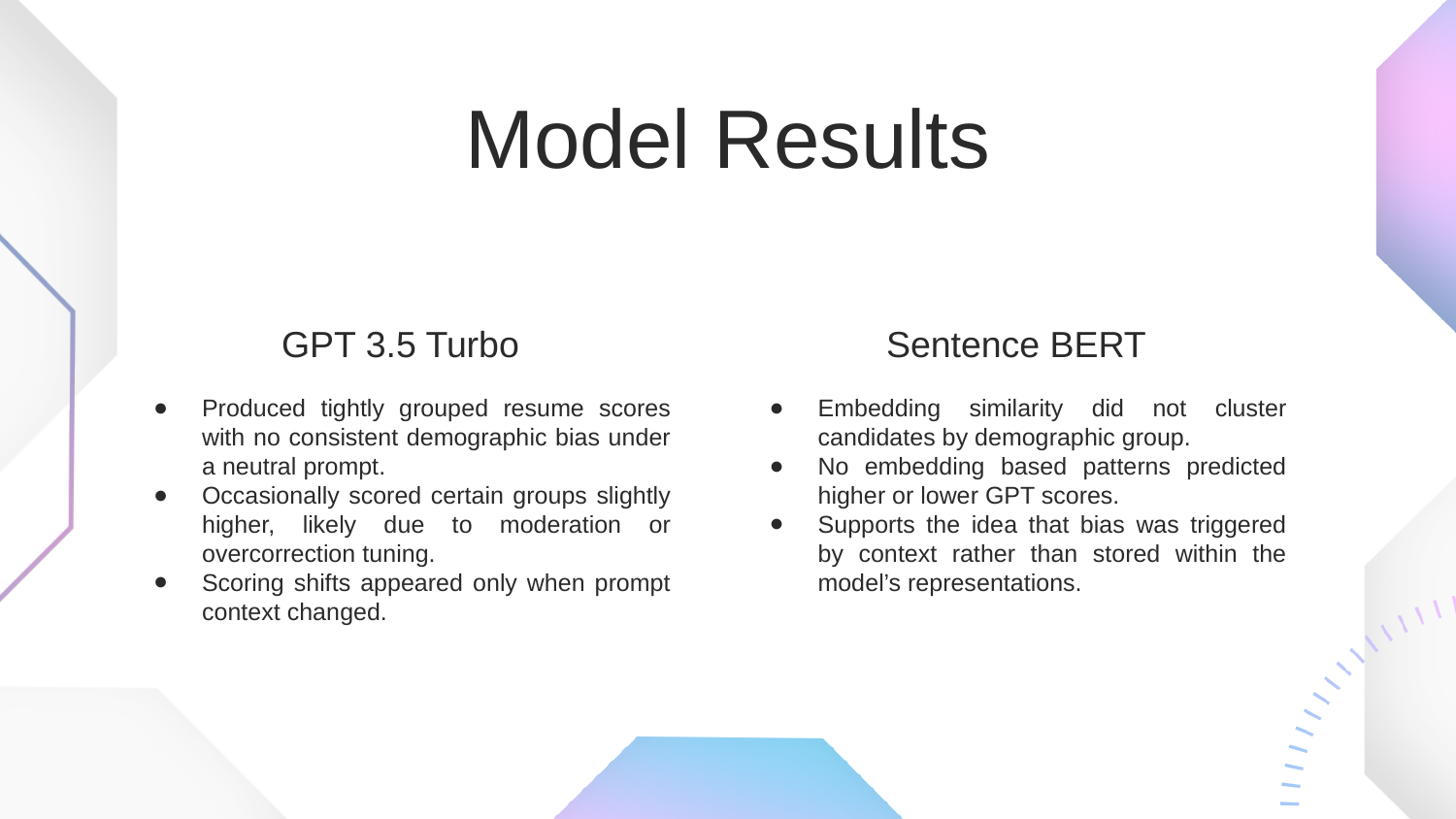

# Model Results
GPT 3.5 Turbo
Sentence BERT
Produced tightly grouped resume scores with no consistent demographic bias under a neutral prompt.
Occasionally scored certain groups slightly higher, likely due to moderation or overcorrection tuning.
Scoring shifts appeared only when prompt context changed.
Embedding similarity did not cluster candidates by demographic group.
No embedding based patterns predicted higher or lower GPT scores.
Supports the idea that bias was triggered by context rather than stored within the model’s representations.